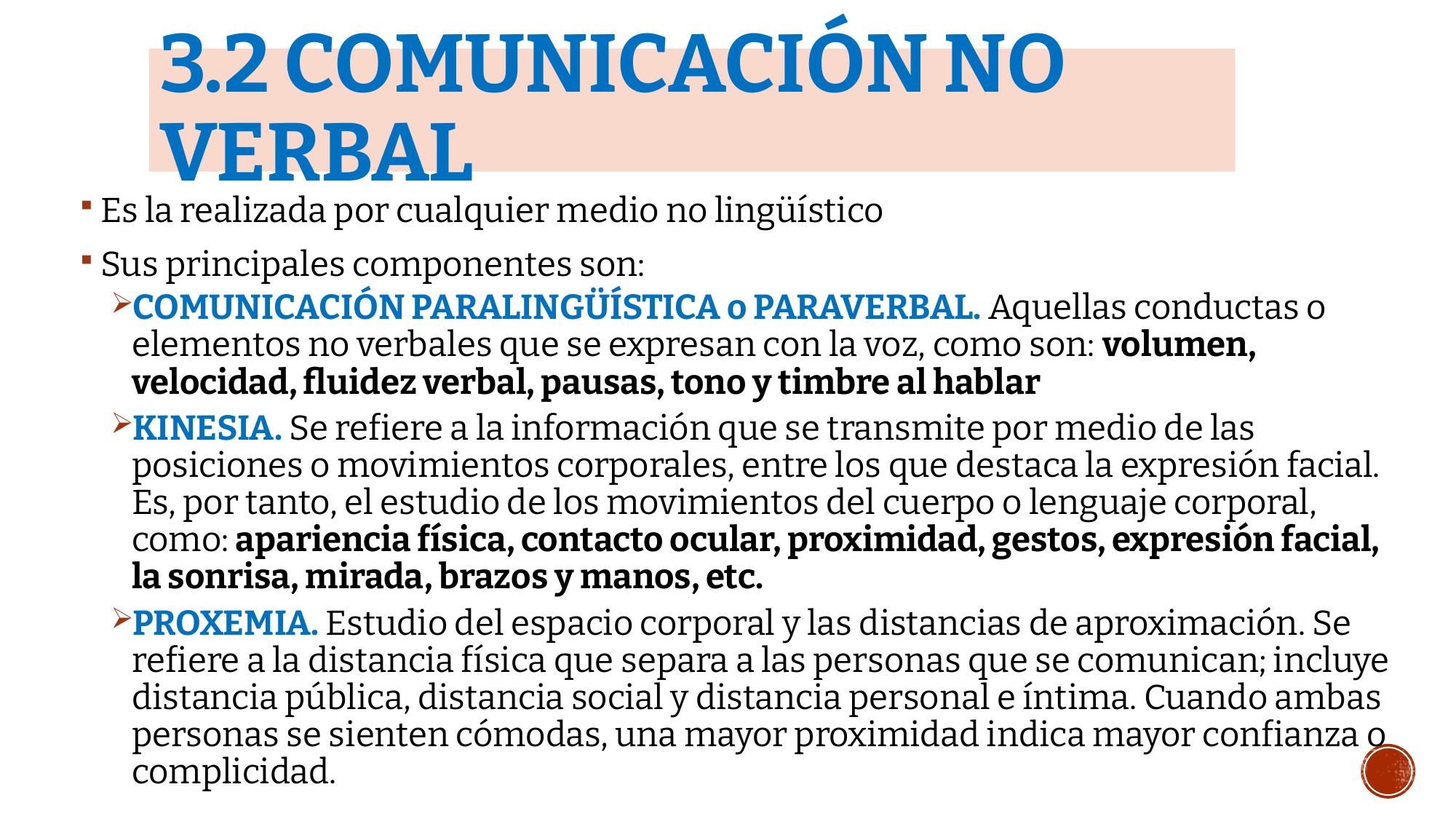

# 3.2 comunicación no verbal
Es la realizada por cualquier medio no lingüístico
Sus principales componentes son:
COMUNICACIÓN PARALINGÜÍSTICA o PARAVERBAL. Aquellas conductas o elementos no verbales que se expresan con la voz, como son: volumen, velocidad, fluidez verbal, pausas, tono y timbre al hablar
KINESIA. Se refiere a la información que se transmite por medio de las posiciones o movimientos corporales, entre los que destaca la expresión facial. Es, por tanto, el estudio de los movimientos del cuerpo o lenguaje corporal, como: apariencia física, contacto ocular, proximidad, gestos, expresión facial, la sonrisa, mirada, brazos y manos, etc.
PROXEMIA. Estudio del espacio corporal y las distancias de aproximación. Se refiere a la distancia física que separa a las personas que se comunican; incluye distancia pública, distancia social y distancia personal e íntima. Cuando ambas personas se sienten cómodas, una mayor proximidad indica mayor confianza o complicidad.